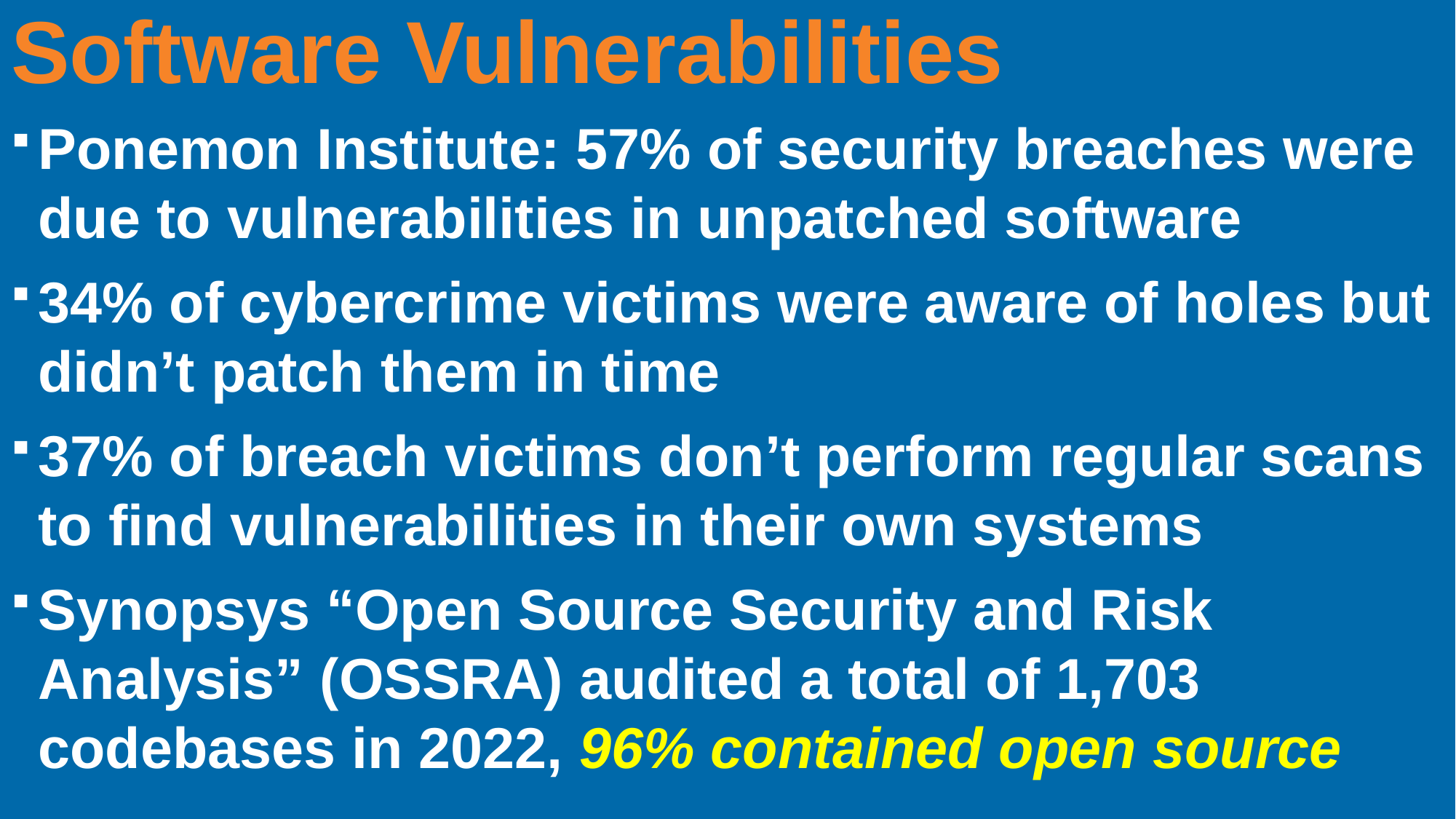

Software Vulnerabilities
Ponemon Institute: 57% of security breaches were due to vulnerabilities in unpatched software
34% of cybercrime victims were aware of holes but didn’t patch them in time
37% of breach victims don’t perform regular scans to find vulnerabilities in their own systems
Synopsys “Open Source Security and Risk Analysis” (OSSRA) audited a total of 1,703 codebases in 2022, 96% contained open source